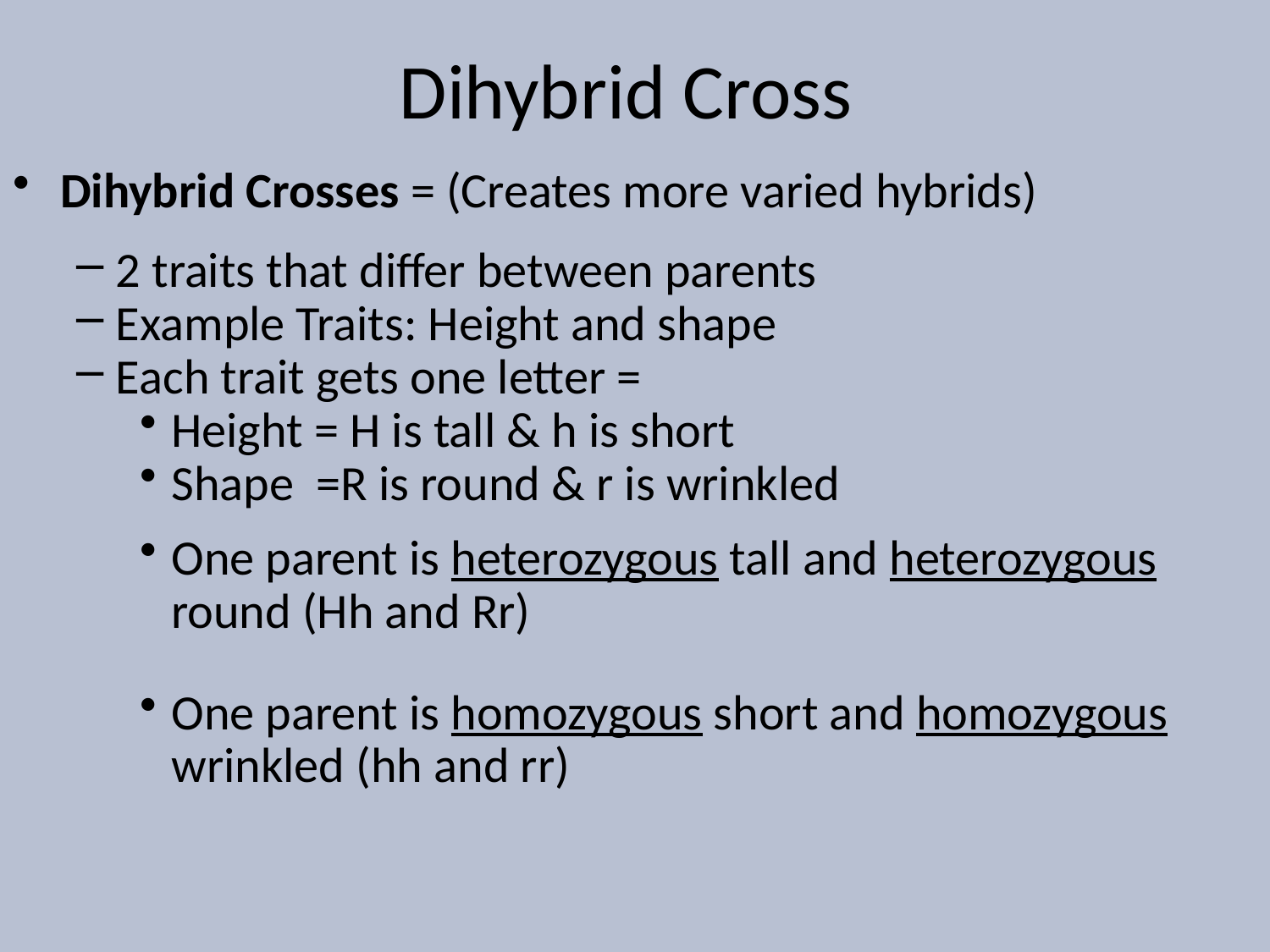

# Dihybrid Cross
Dihybrid Crosses = (Creates more varied hybrids)

2 traits that differ between parents
Example Traits: Height and shape
Each trait gets one letter =
Height = H is tall & h is short
Shape  =R is round & r is wrinkled

One parent is heterozygous tall and heterozygous round (Hh and Rr)

One parent is homozygous short and homozygous wrinkled (hh and rr)